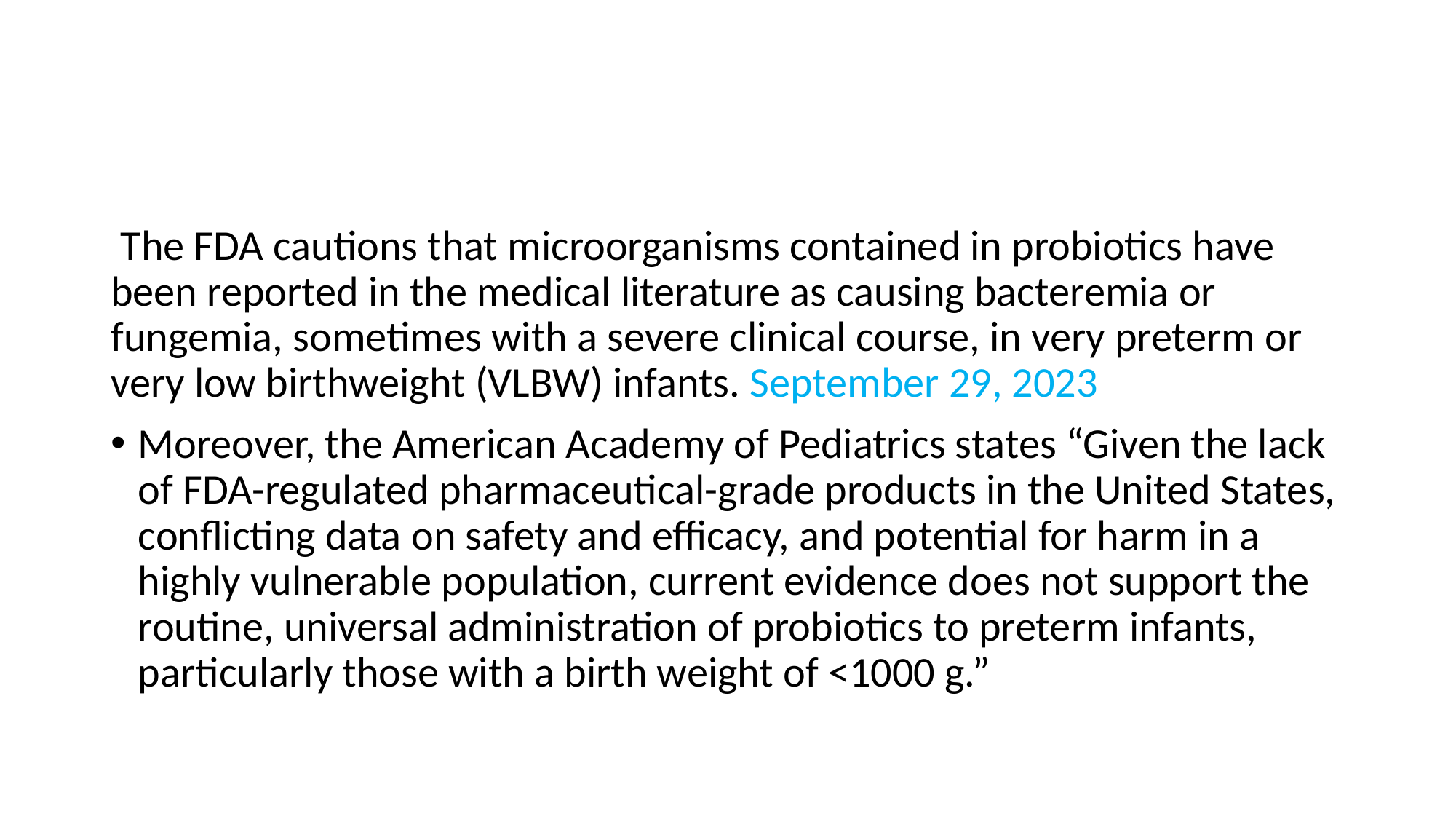

#
 The FDA cautions that microorganisms contained in probiotics have been reported in the medical literature as causing bacteremia or fungemia, sometimes with a severe clinical course, in very preterm or very low birthweight (VLBW) infants. September 29, 2023
Moreover, the American Academy of Pediatrics states “Given the lack of FDA-regulated pharmaceutical-grade products in the United States, conflicting data on safety and efficacy, and potential for harm in a highly vulnerable population, current evidence does not support the routine, universal administration of probiotics to preterm infants, particularly those with a birth weight of <1000 g.”